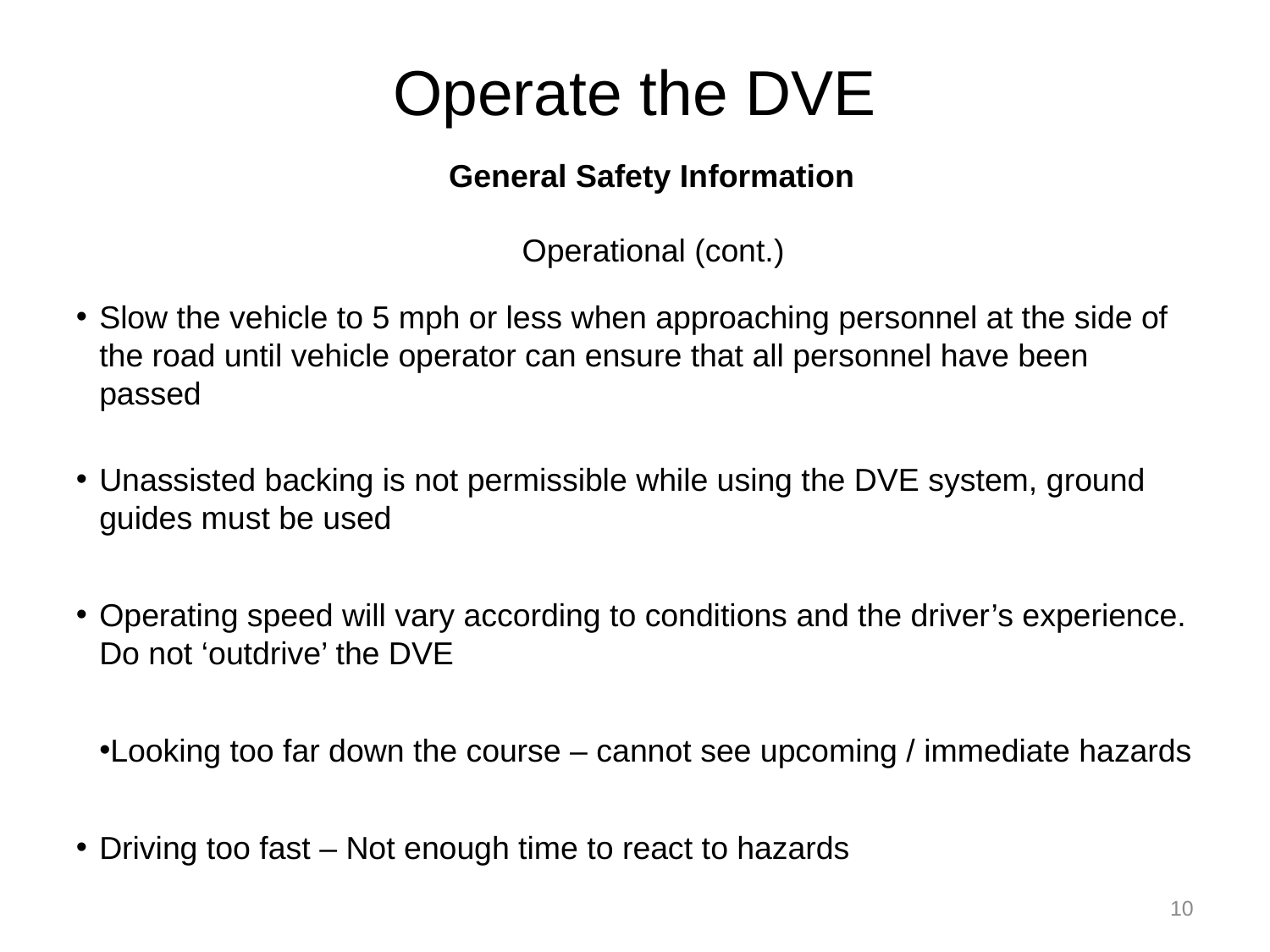

# Operate the DVE
General Safety Information
Operational (cont.)
Slow the vehicle to 5 mph or less when approaching personnel at the side of the road until vehicle operator can ensure that all personnel have been passed

Unassisted backing is not permissible while using the DVE system, ground guides must be used

Operating speed will vary according to conditions and the driver’s experience. Do not ‘outdrive’ the DVE

Looking too far down the course – cannot see upcoming / immediate hazards

Driving too fast – Not enough time to react to hazards
10